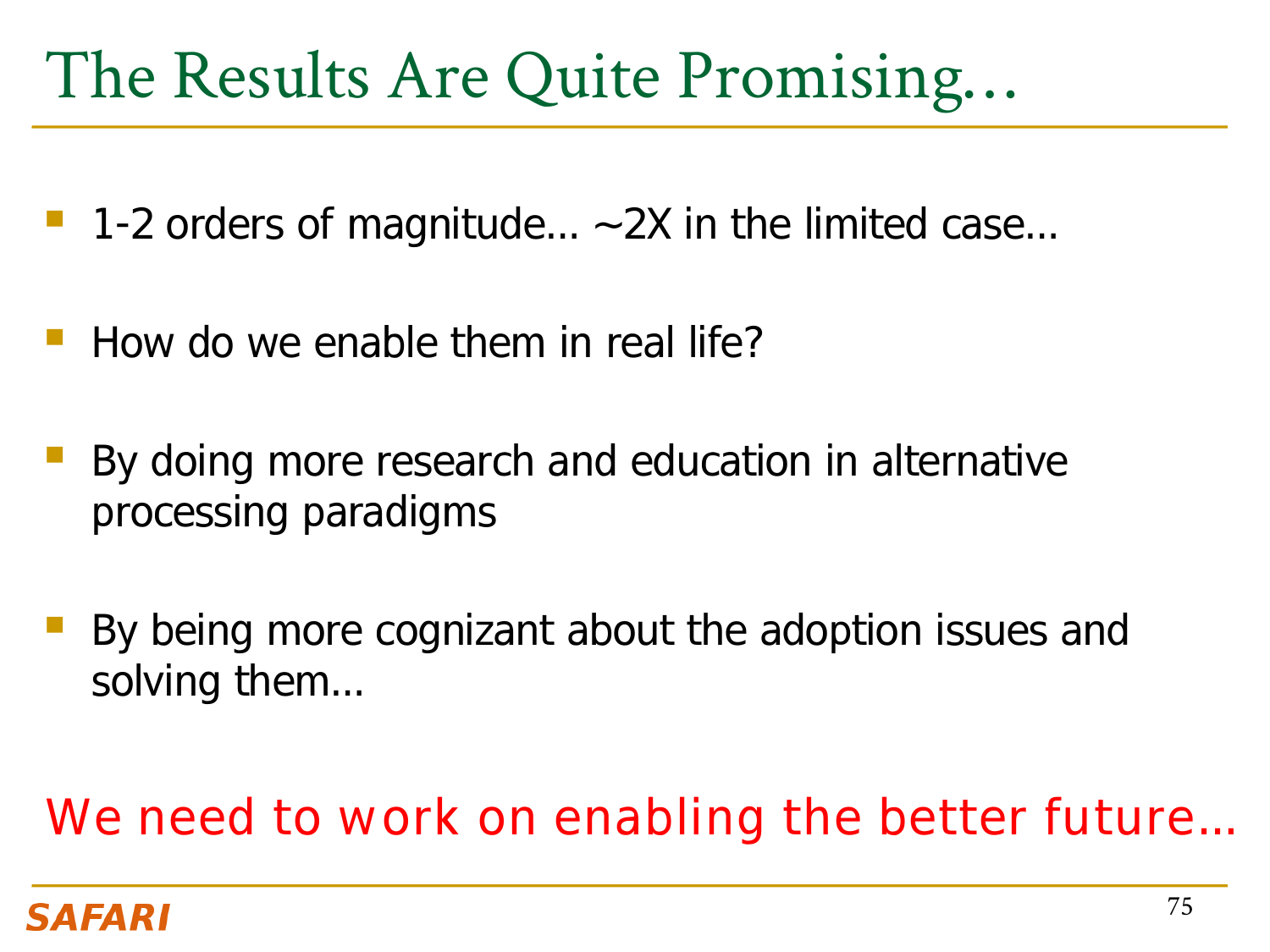

# The Results Are Quite Promising…
1-2 orders of magnitude… ~2X in the limited case…

How do we enable them in real life?

By doing more research and education in alternative processing paradigms

By being more cognizant about the adoption issues and solving them…
We need to work on enabling the better future…

75